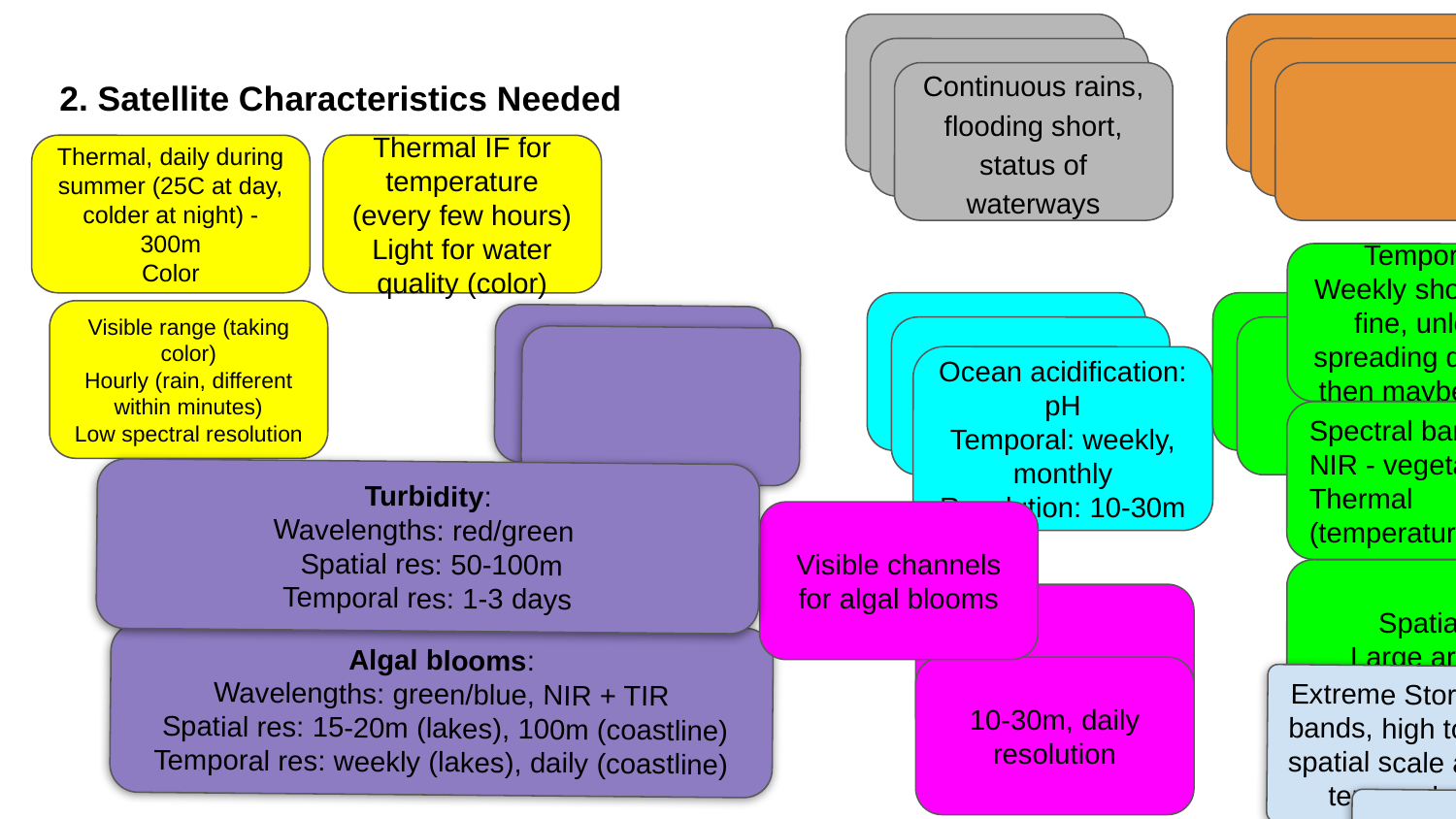

# 2. Satellite Characteristics Needed

Continuous rains, flooding short, status of waterways

Thermal, daily during summer (25C at day, colder at night) - 300m
Color
Thermal IF for temperature (every few hours)
Light for water quality (color)

Temporal:
Weekly should be fine, unless spreading quickly, then maybe daily

Visible range (taking color)
Hourly (rain, different within minutes)
Low spectral resolution

Ocean acidification: pH
Temporal: weekly, monthly
Resolution: 10-30m
Spectral bands:
NIR - vegetation
Thermal (temperature)
Turbidity:
Wavelengths: red/green
 Spatial res: 50-100m
Temporal res: 1-3 days

Visible channels for algal blooms
Spatial:
Large areas

Algal blooms:
Wavelengths: green/blue, NIR + TIR
 Spatial res: 15-20m (lakes), 100m (coastline)
Temporal res: weekly (lakes), daily (coastline)
10-30m, daily resolution
Extreme Storms: Visible bands, high to moderate spatial scale and weekly temporal resultion
SST: weekly, low spatial resolution, Thermal bands